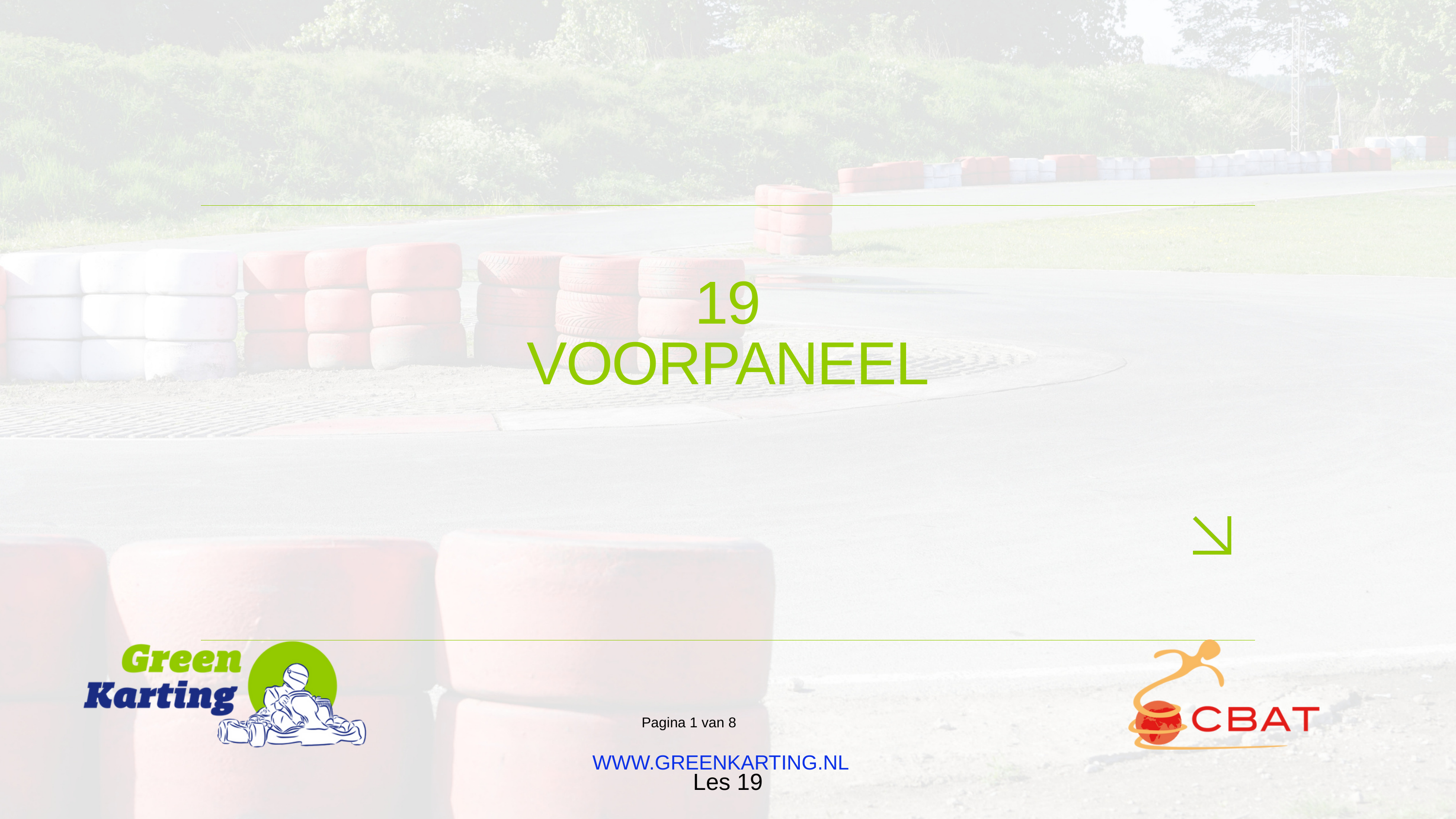

19
VOORPANEEL

Pagina 1 van 8
WWW.GREENKARTING.NL
Les 19